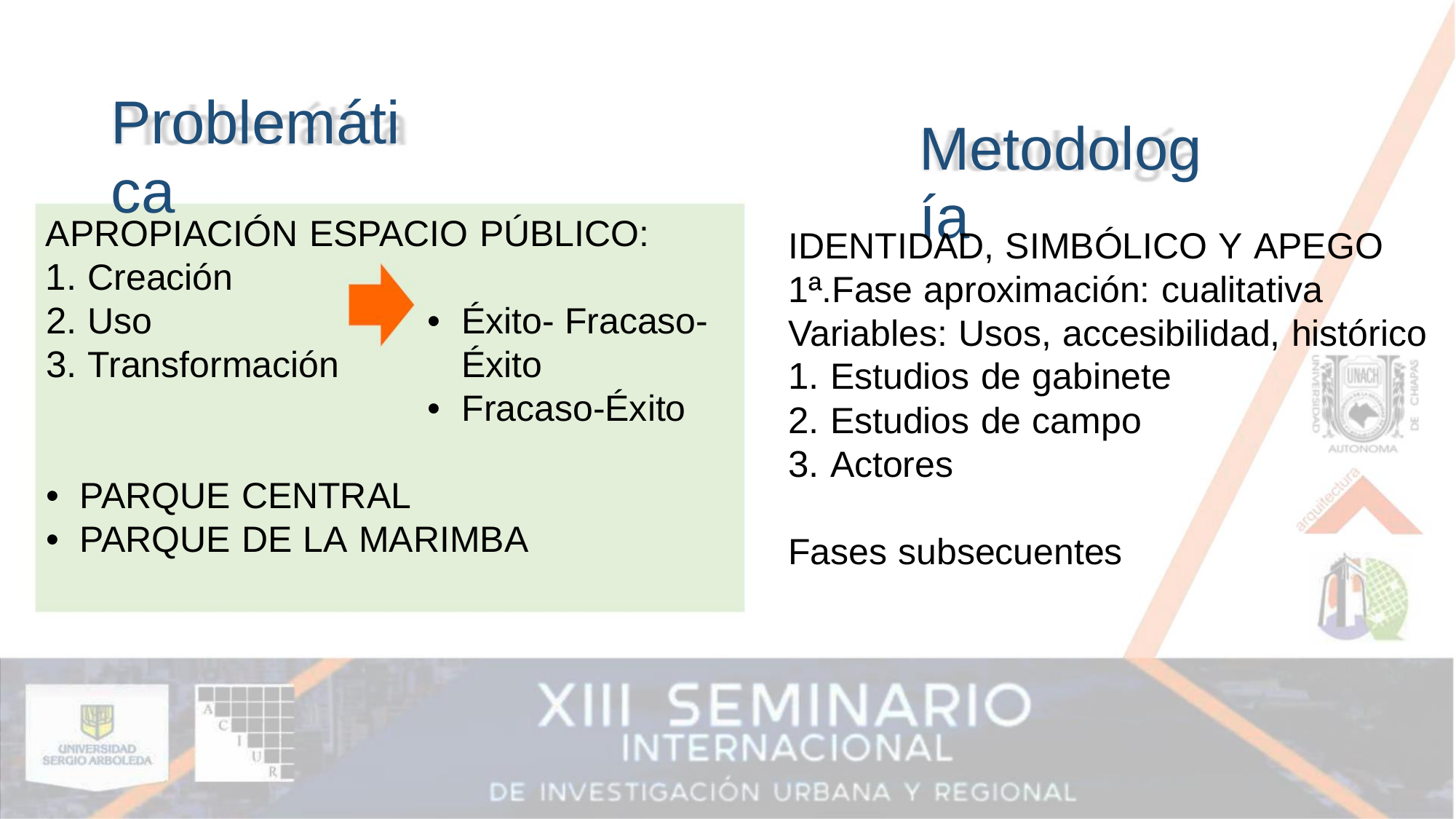

Problemática
Metodología
APROPIACIÓN ESPACIO PÚBLICO:
1. Creación
IDENTIDAD, SIMBÓLICO Y APEGO
1ª.Fase aproximación: cualitativa
Variables: Usos, accesibilidad, histórico
1. Estudios de gabinete
2. Uso
• Éxito- Fracaso-
Éxito
3. Transformación
• Fracaso-Éxito
2. Estudios de campo
3. Actores
• PARQUE CENTRAL
• PARQUE DE LA MARIMBA
Fases subsecuentes